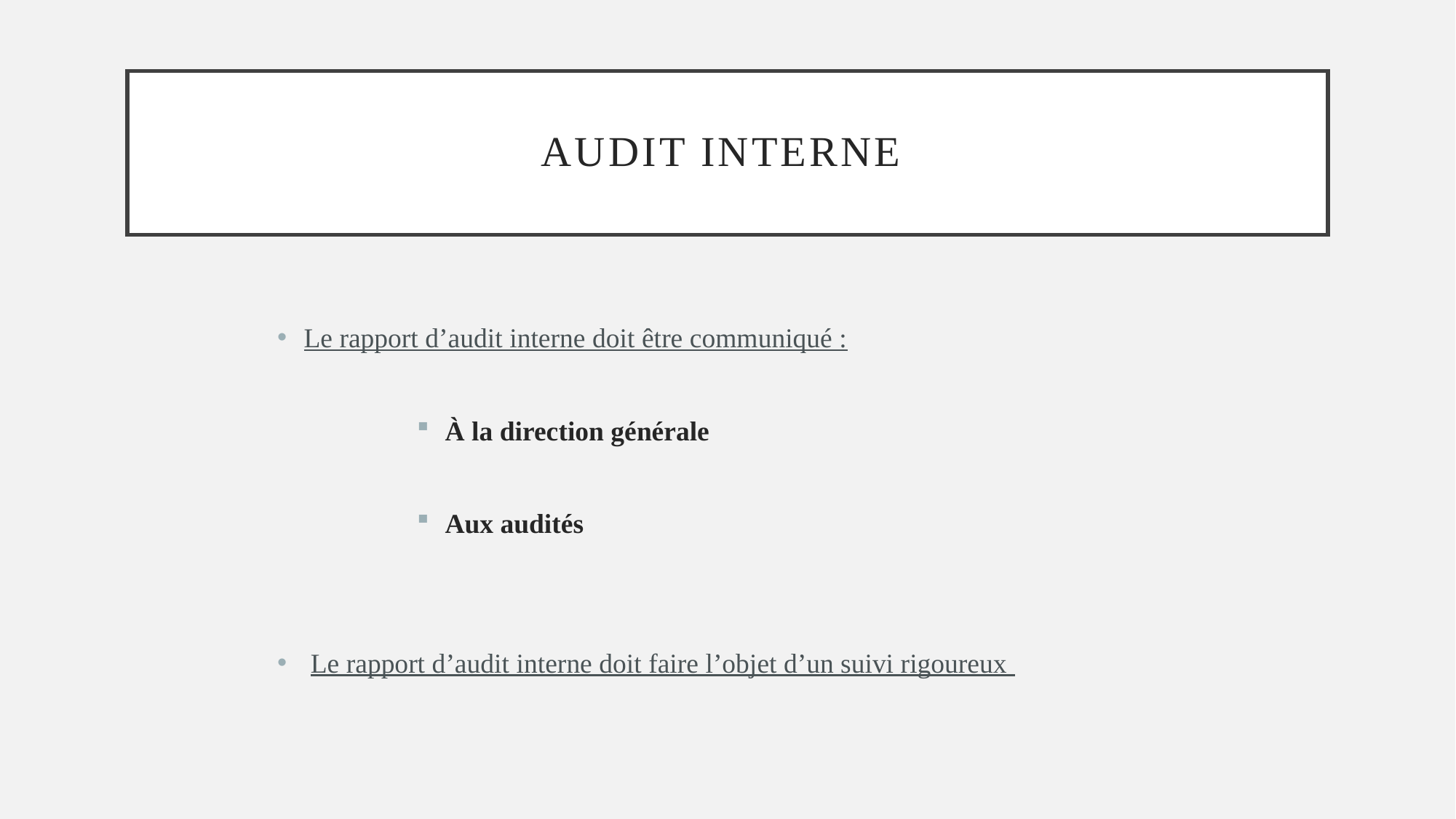

# Audit interne
Le rapport d’audit interne doit être communiqué :

À la direction générale

Aux audités

 Le rapport d’audit interne doit faire l’objet d’un suivi rigoureux